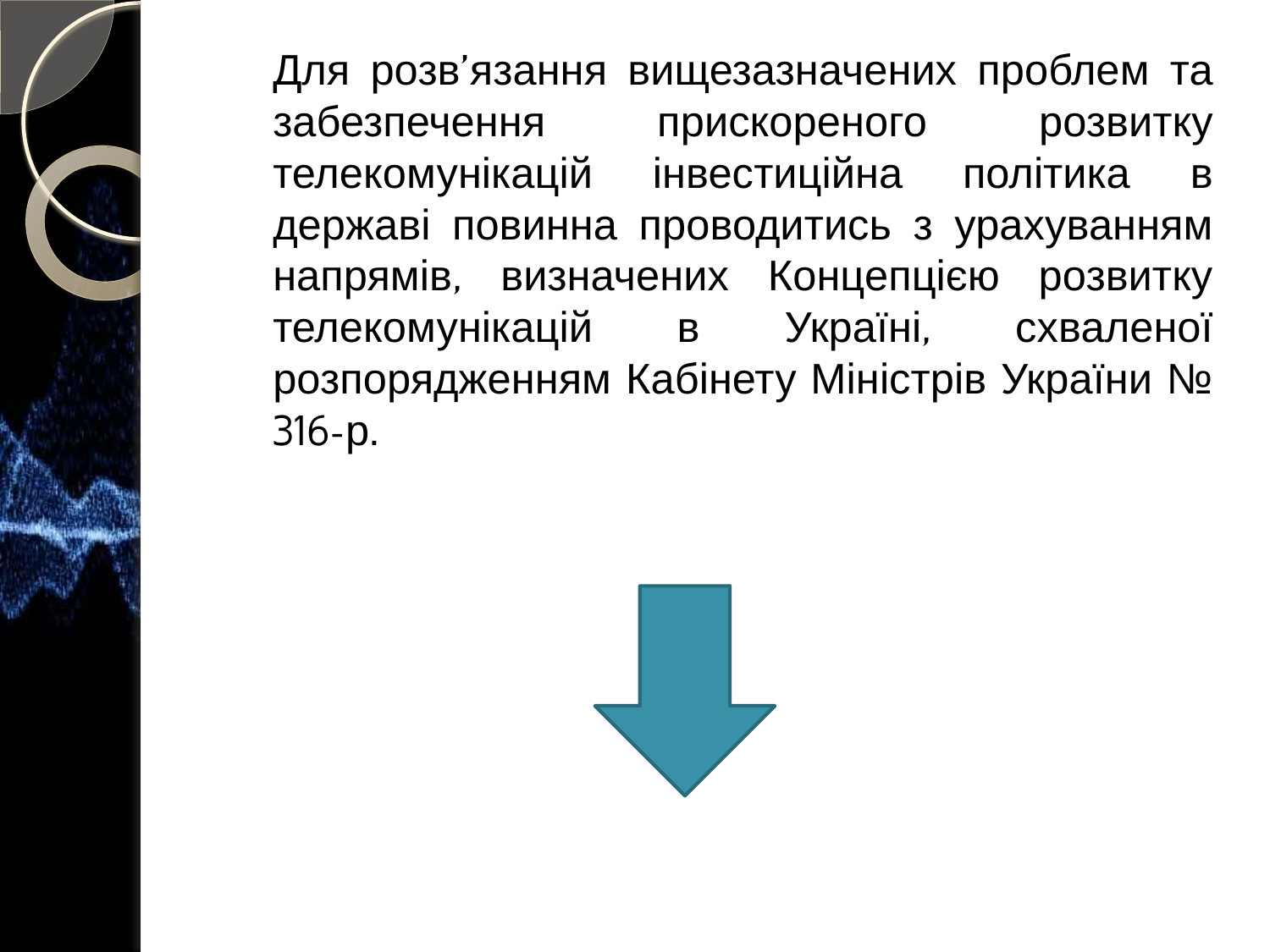

Для розв’язання вищезазначених проблем та забезпечення прискореного розвитку телекомунікацій інвестиційна політика в державі повинна проводитись з урахуванням напрямів, визначених Концепцією розвитку телекомунікацій в Україні, схваленої розпорядженням Кабінету Міністрів України № 316-р.